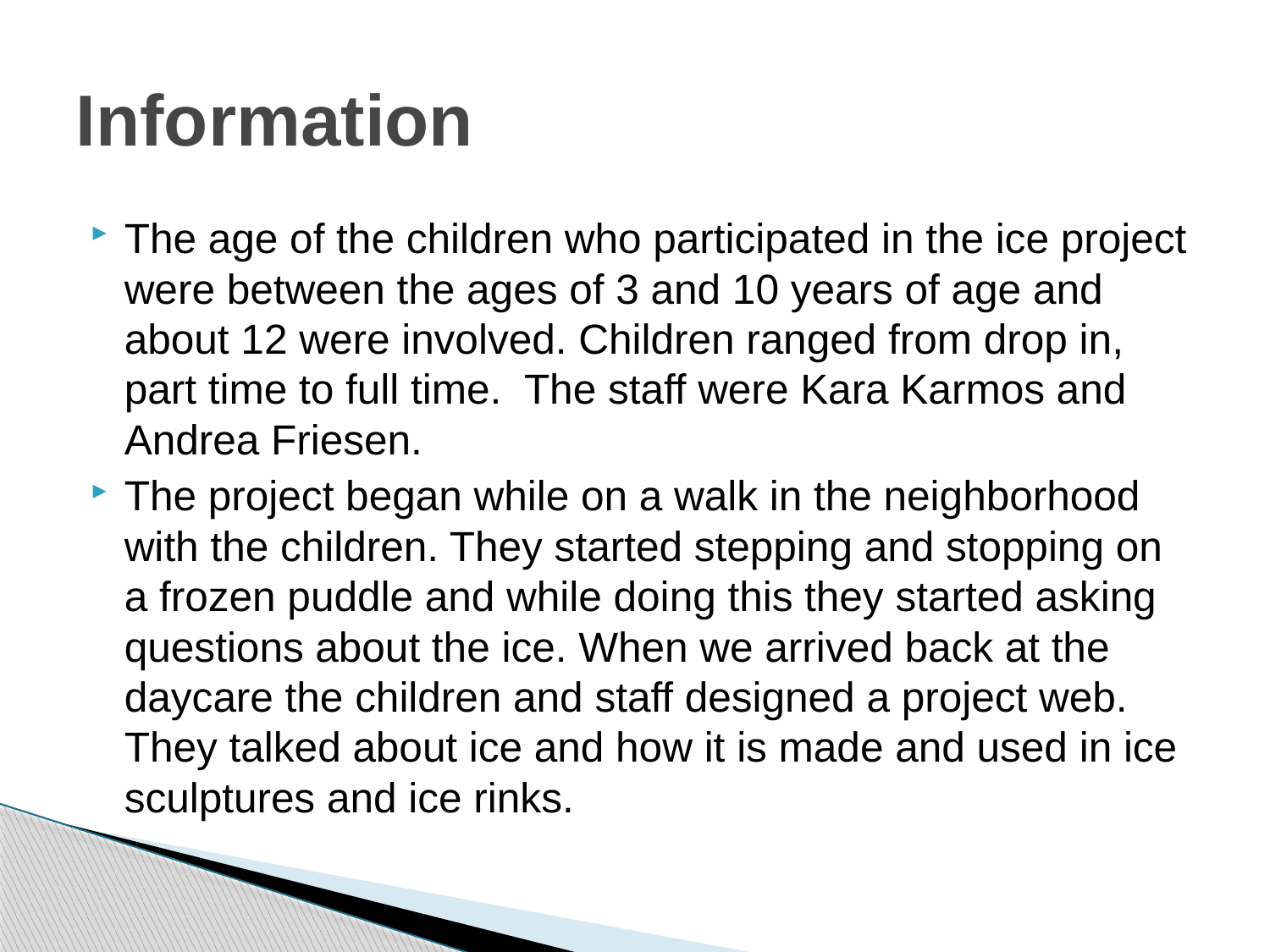

# Information
The age of the children who participated in the ice project were between the ages of 3 and 10 years of age and about 12 were involved. Children ranged from drop in, part time to full time.  The staff were Kara Karmos and Andrea Friesen.
The project began while on a walk in the neighborhood with the children. They started stepping and stopping on a frozen puddle and while doing this they started asking questions about the ice. When we arrived back at the daycare the children and staff designed a project web. They talked about ice and how it is made and used in ice sculptures and ice rinks.